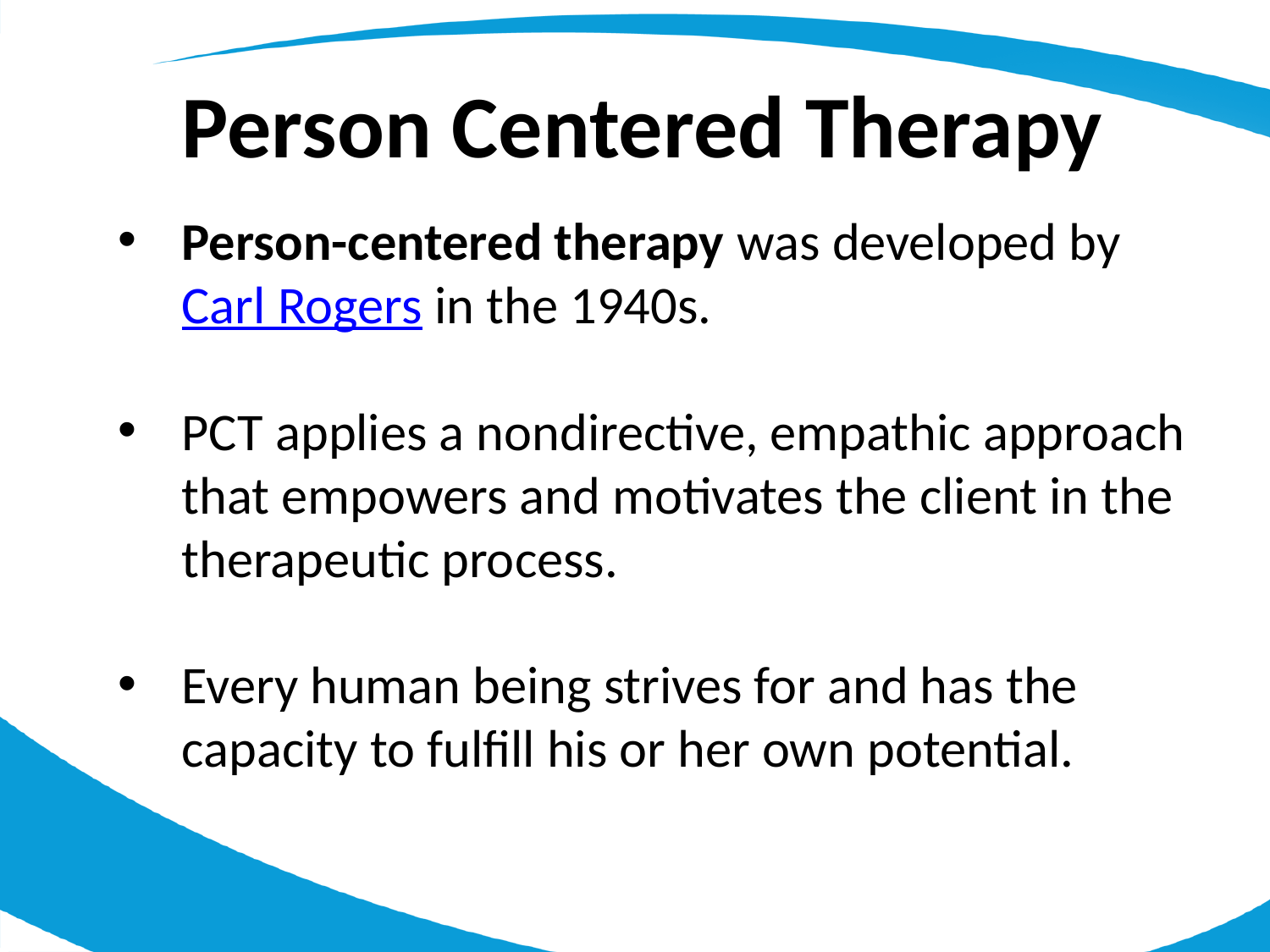

Person Centered Therapy
Person-centered therapy was developed by Carl Rogers in the 1940s.

PCT applies a nondirective, empathic approach that empowers and motivates the client in the therapeutic process.

Every human being strives for and has the capacity to fulfill his or her own potential.